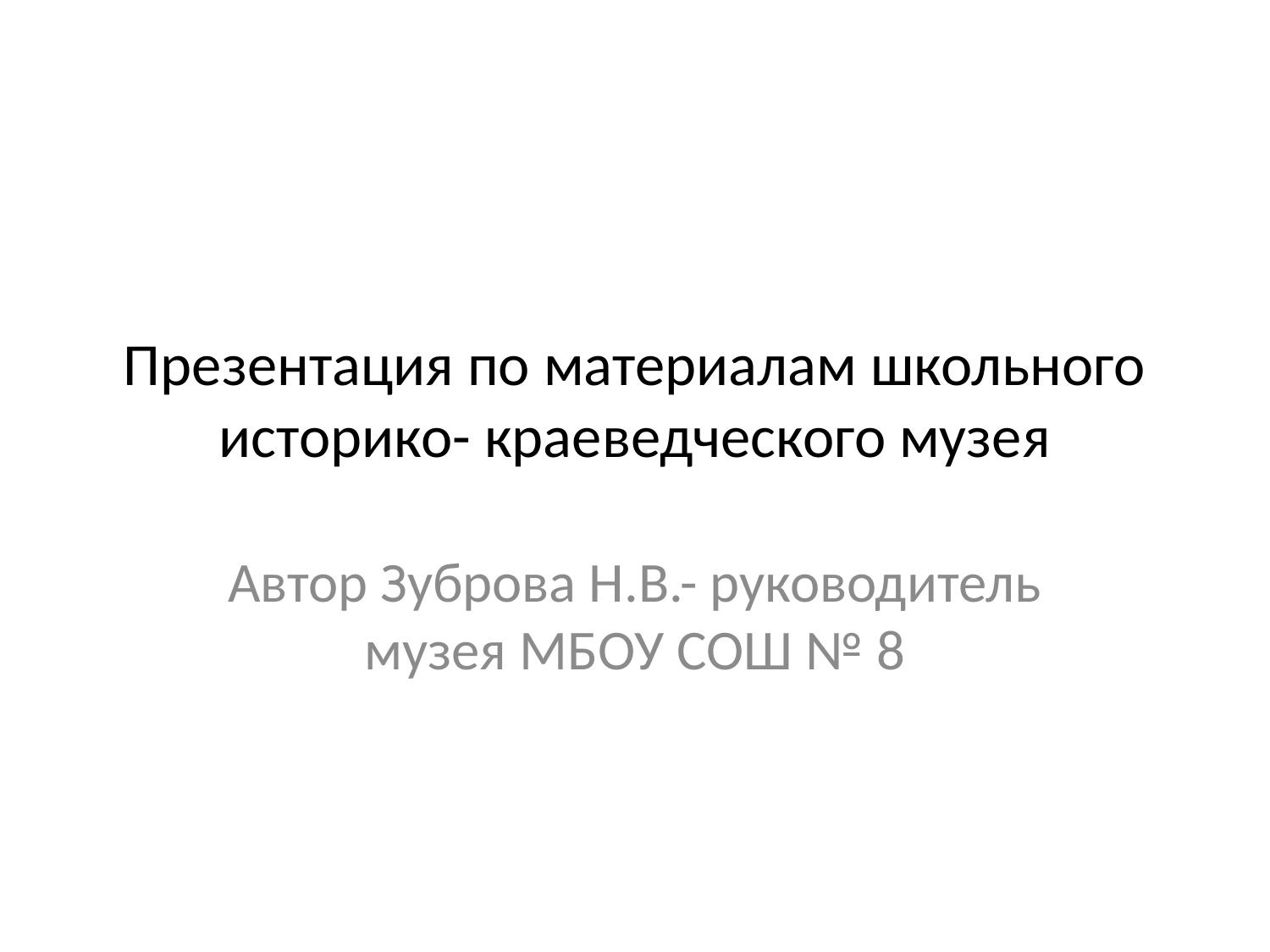

# Презентация по материалам школьного историко- краеведческого музея
Автор Зуброва Н.В.- руководитель музея МБОУ СОШ № 8